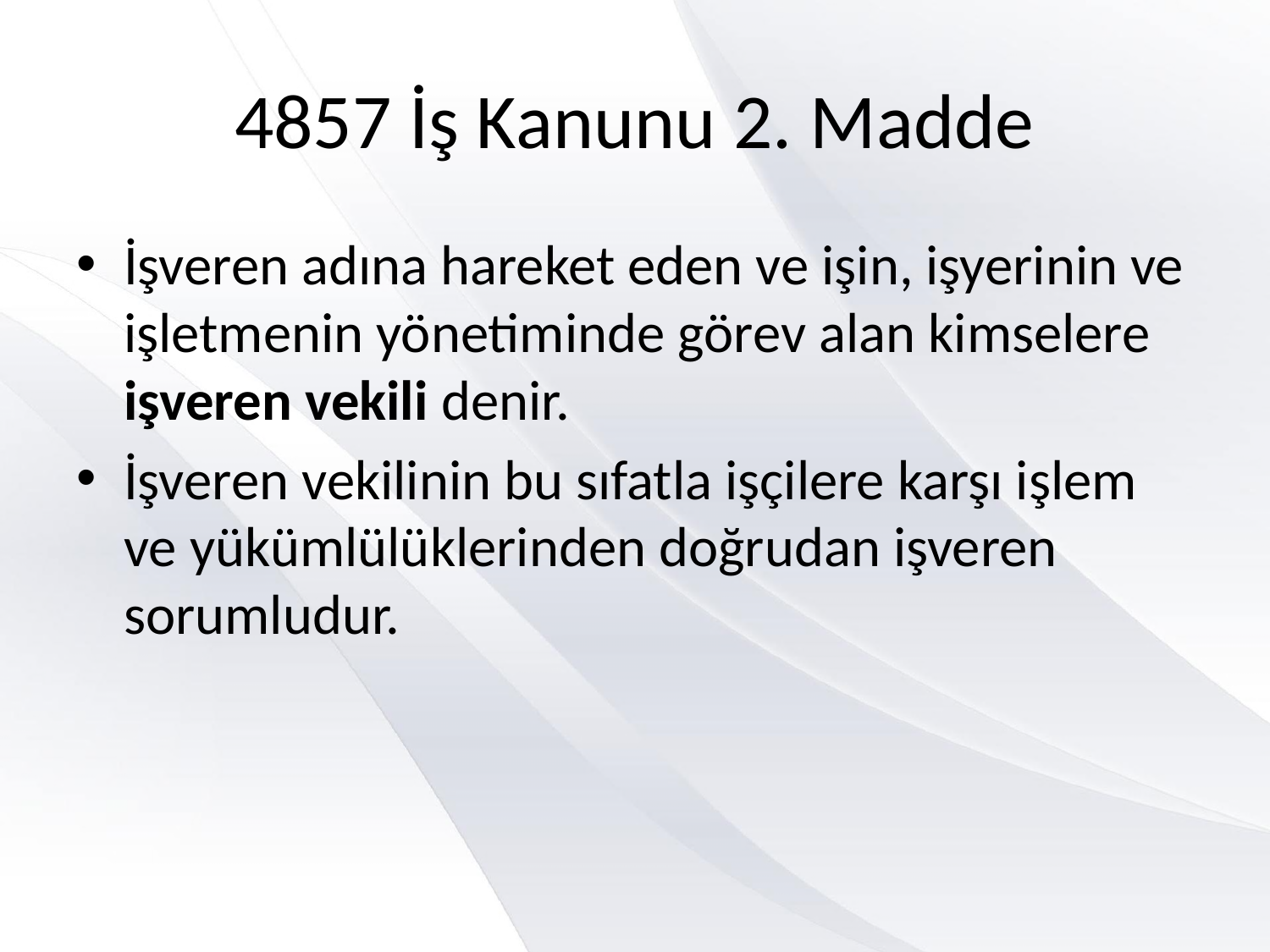

# 4857 İş Kanunu 2. Madde
İşveren adına hareket eden ve işin, işyerinin ve işletmenin yönetiminde görev alan kimselere işveren vekili denir.
İşveren vekilinin bu sıfatla işçilere karşı işlem ve yükümlülüklerinden doğrudan işveren sorumludur.